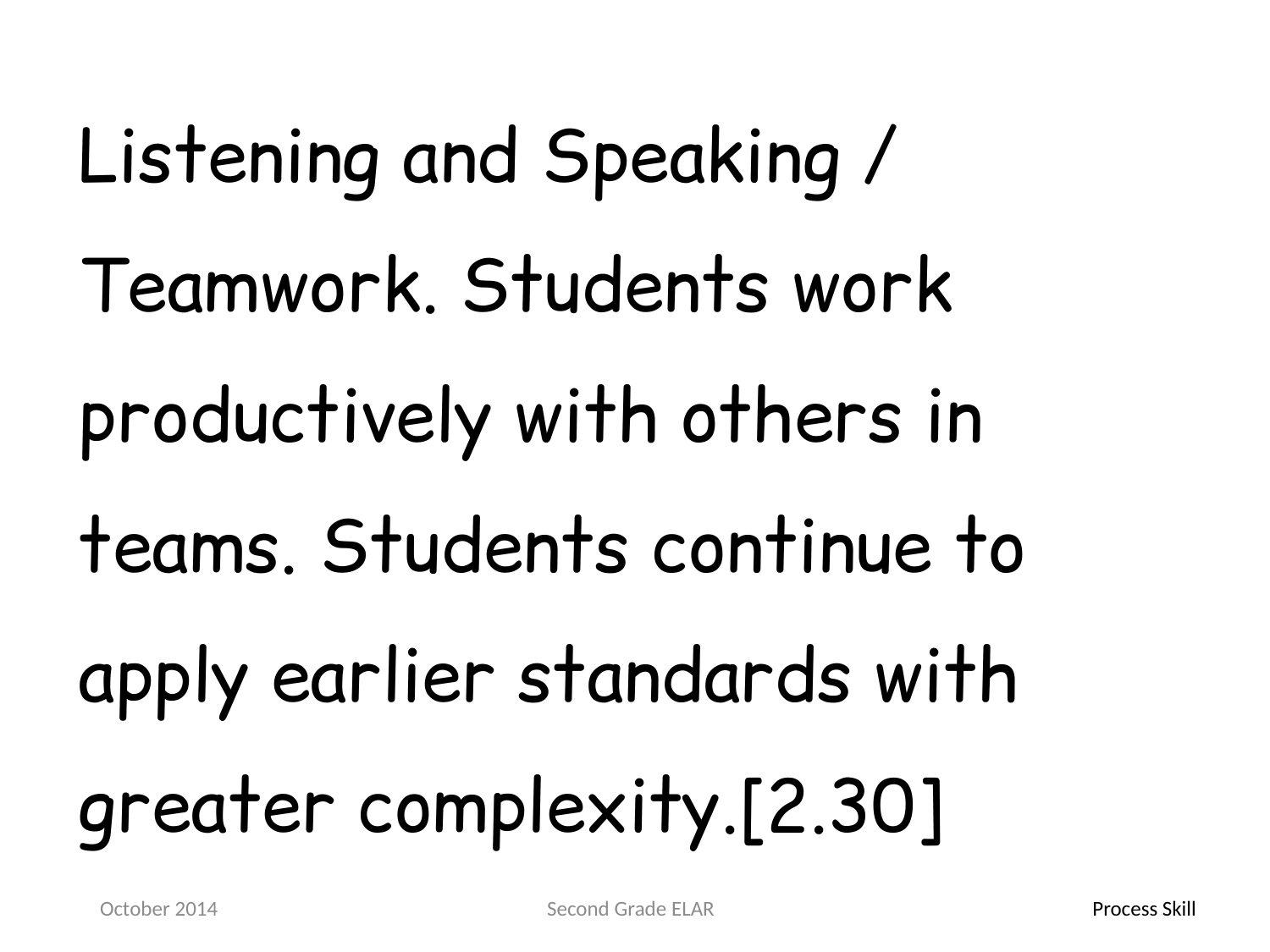

Listening and Speaking / Teamwork. Students work productively with others in teams. Students continue to apply earlier standards with greater complexity.[2.30]
October 2014
Second Grade ELAR